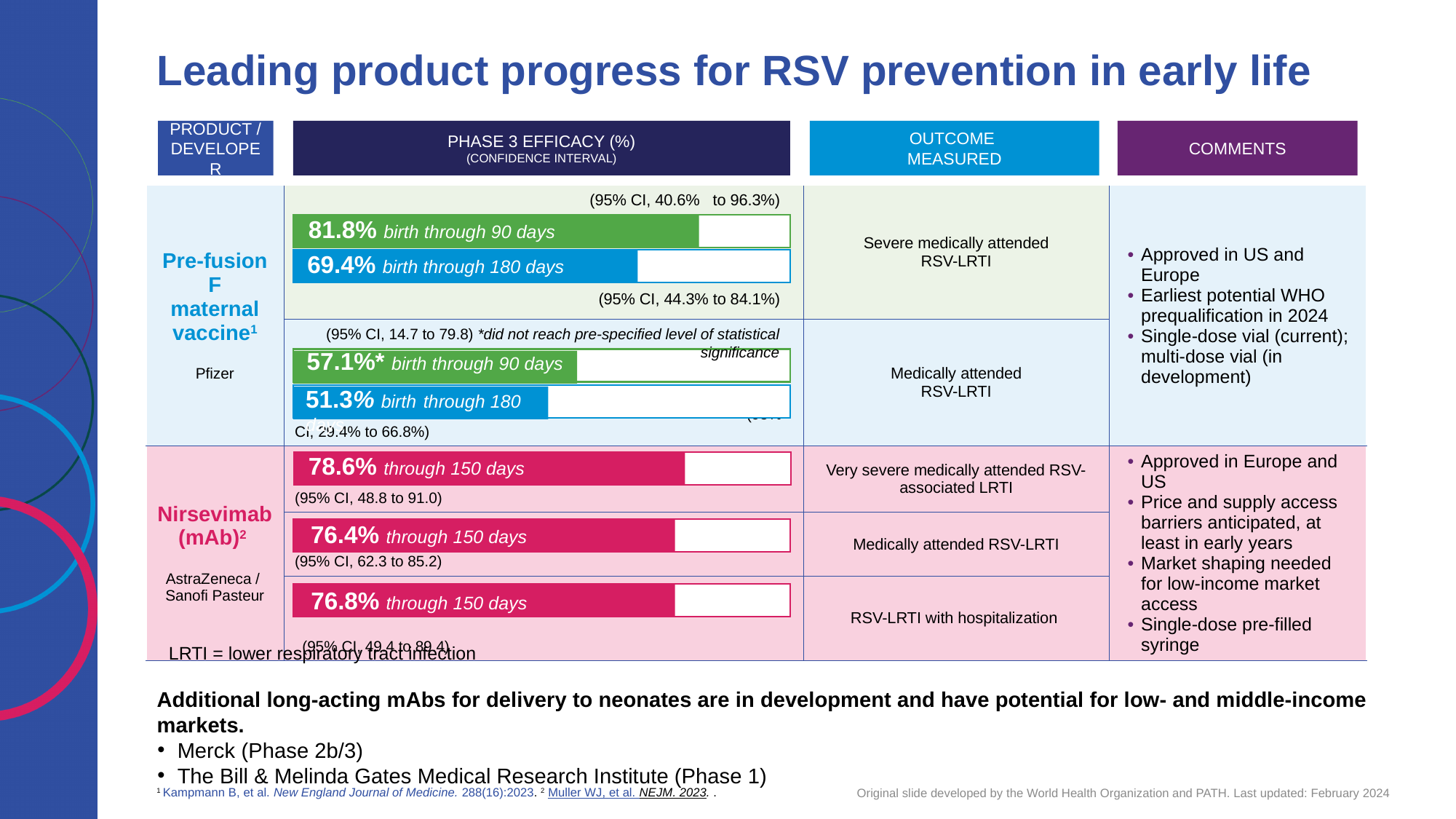

# Leading product progress for RSV prevention in early life
PRODUCT /
DEVELOPER
PHASE 3 EFFICACY (%)
(CONFIDENCE INTERVAL)
OUTCOME
MEASURED
COMMENTS
|  |  |  |  |
| --- | --- | --- | --- |
| Pre-fusion F maternal vaccine1 Pfizer |  | Severe medically attended RSV-LRTI | Approved in US and Europe Earliest potential WHO prequalification in 2024 Single-dose vial (current); multi-dose vial (in development) |
|  | (95% CI, 29.4% to 66.8%) | Medically attended RSV-LRTI |  |
| Nirsevimab (mAb)2 AstraZeneca / Sanofi Pasteur | (95% CI, 48.8 to 91.0) | Very severe medically attended RSV-associated LRTI | Approved in Europe and US Price and supply access barriers anticipated, at least in early years Market shaping needed for low-income market access Single-dose pre-filled syringe |
|  | (95% CI, 62.3 to 85.2) | Medically attended RSV-LRTI |  |
|  | (95% CI, 49.4 to 89.4) | RSV-LRTI with hospitalization |  |
 (95% CI, 40.6%   to 96.3%)
81.8% birth through 90 days

69.4% birth through 180 days

(95% CI, 44.3% to 84.1%)
(95% CI, 14.7 to 79.8) *did not reach pre-specified level of statistical significance
57.1%* birth through 90 days

51.3% birth through 180 days

78.6% through 150 days

76.4% through 150 days

76.8% through 150 days
LRTI = lower respiratory tract infection
Additional long-acting mAbs for delivery to neonates are in development and have potential for low- and middle-income markets.
Merck (Phase 2b/3)
The Bill & Melinda Gates Medical Research Institute (Phase 1)
1 Kampmann B, et al. New England Journal of Medicine. 288(16):2023. 2 Muller WJ, et al. NEJM. 2023. .
Original slide developed by the World Health Organization and PATH. Last updated: February 2024